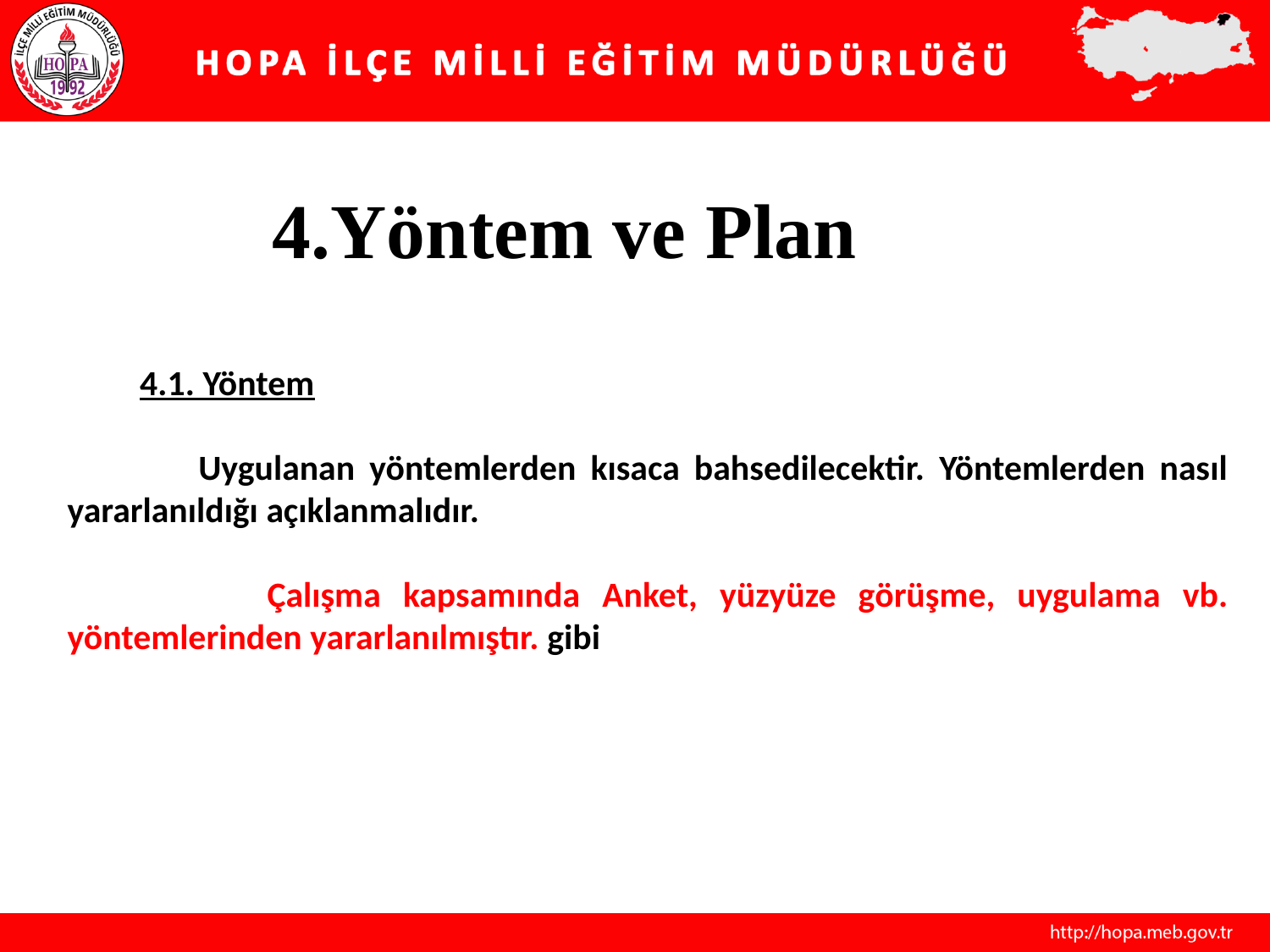

4.Yöntem ve Plan
         4.1. Yöntem

         Uygulanan yöntemlerden kısaca bahsedilecektir. Yöntemlerden nasıl yararlanıldığı açıklanmalıdır.

         Çalışma kapsamında Anket, yüzyüze görüşme, uygulama vb. yöntemlerinden yararlanılmıştır. gibi